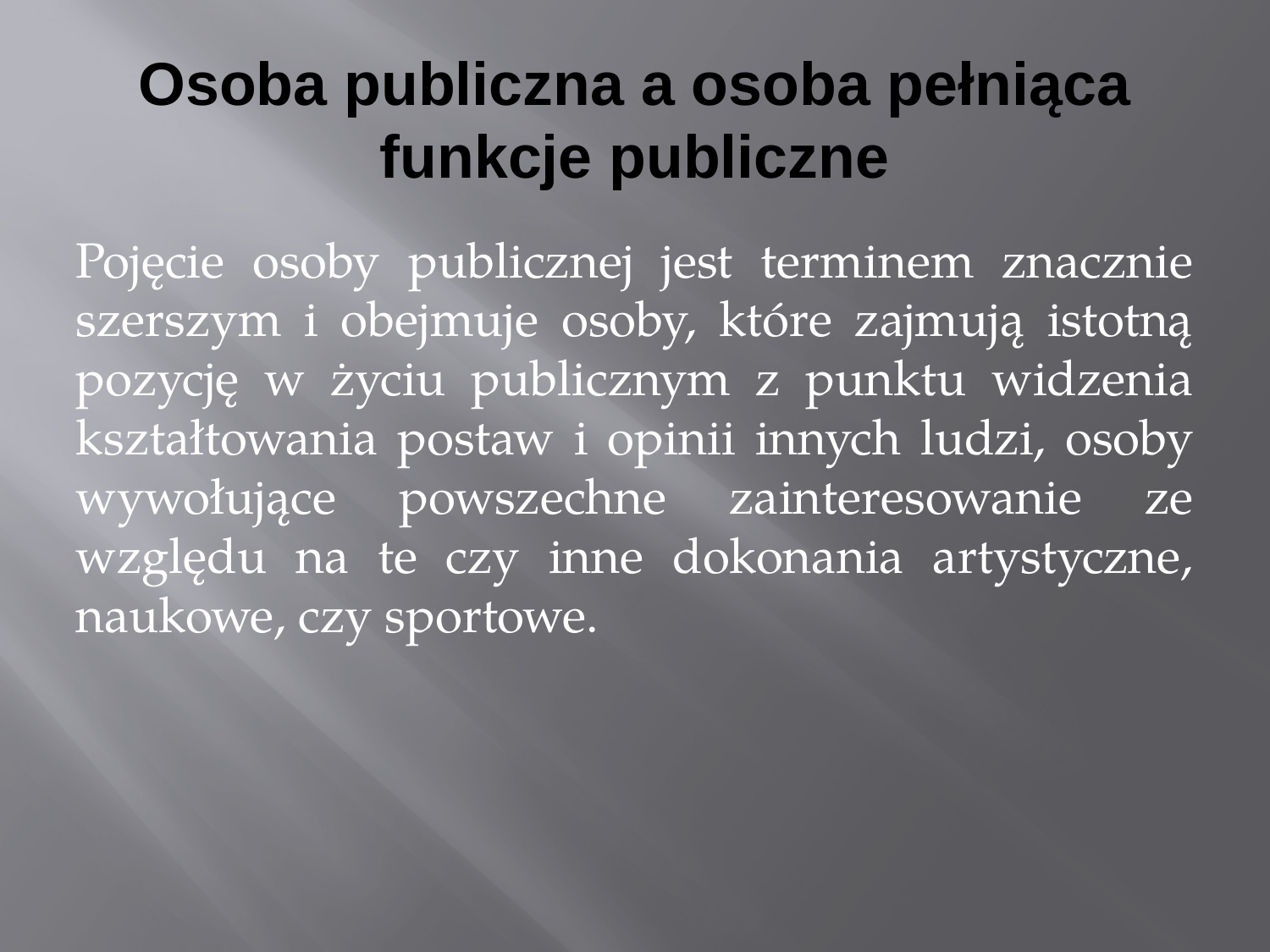

# Osoba publiczna a osoba pełniąca funkcje publiczne
Pojęcie osoby publicznej jest terminem znacznie szerszym i obejmuje osoby, które zajmują istotną pozycję w życiu publicznym z punktu widzenia kształtowania postaw i opinii innych ludzi, osoby wywołujące powszechne zainteresowanie ze względu na te czy inne dokonania artystyczne, naukowe, czy sportowe.